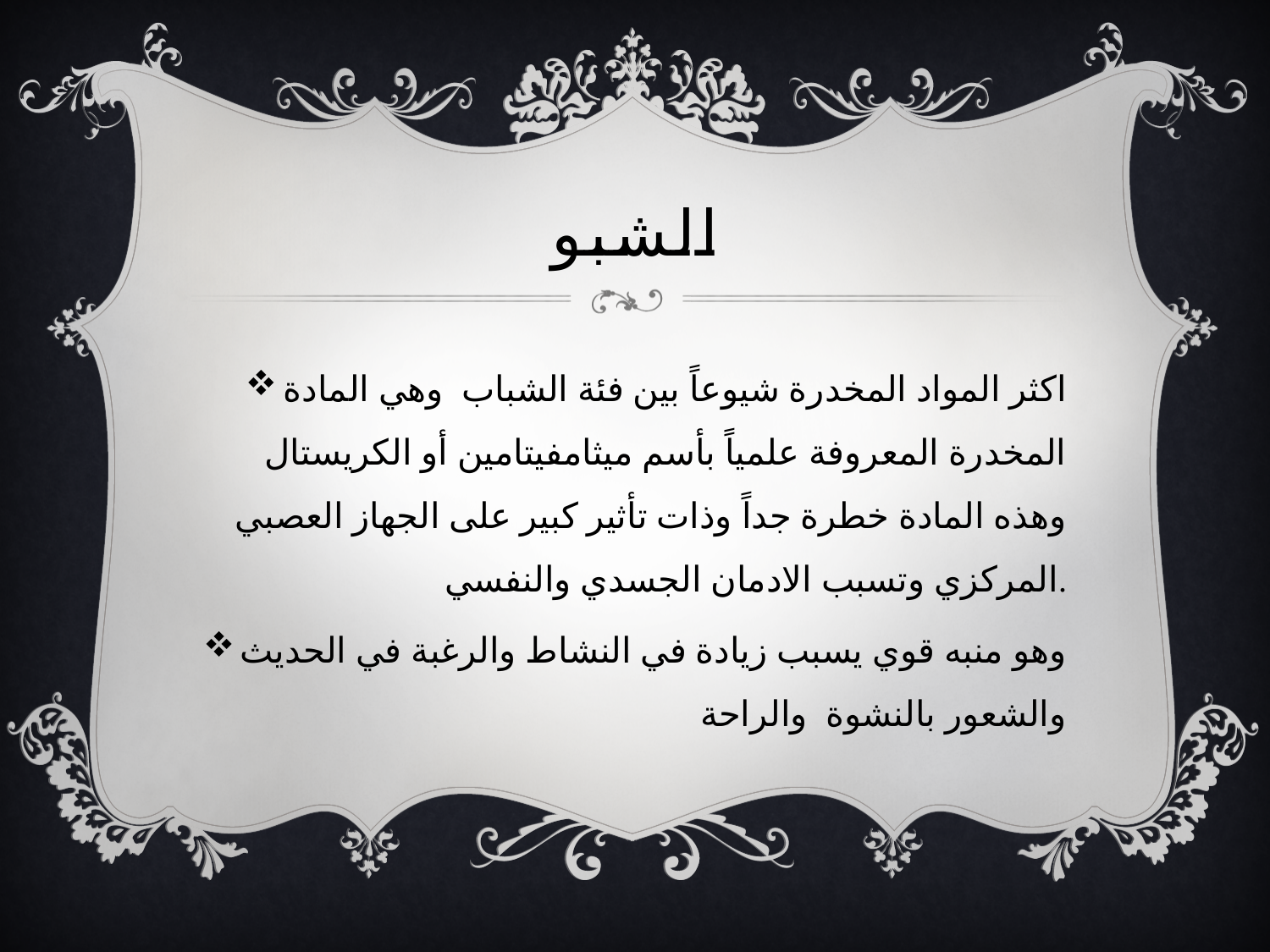

# الشبو
اكثر المواد المخدرة شيوعاً بين فئة الشباب  وهي المادة المخدرة المعروفة علمياً بأسم ميثامفيتامين أو الكريستال وهذه المادة خطرة جداً وذات تأثير كبير على الجهاز العصبي المركزي وتسبب الادمان الجسدي والنفسي.
وهو منبه قوي يسبب زيادة في النشاط والرغبة في الحديث والشعور بالنشوة  والراحة